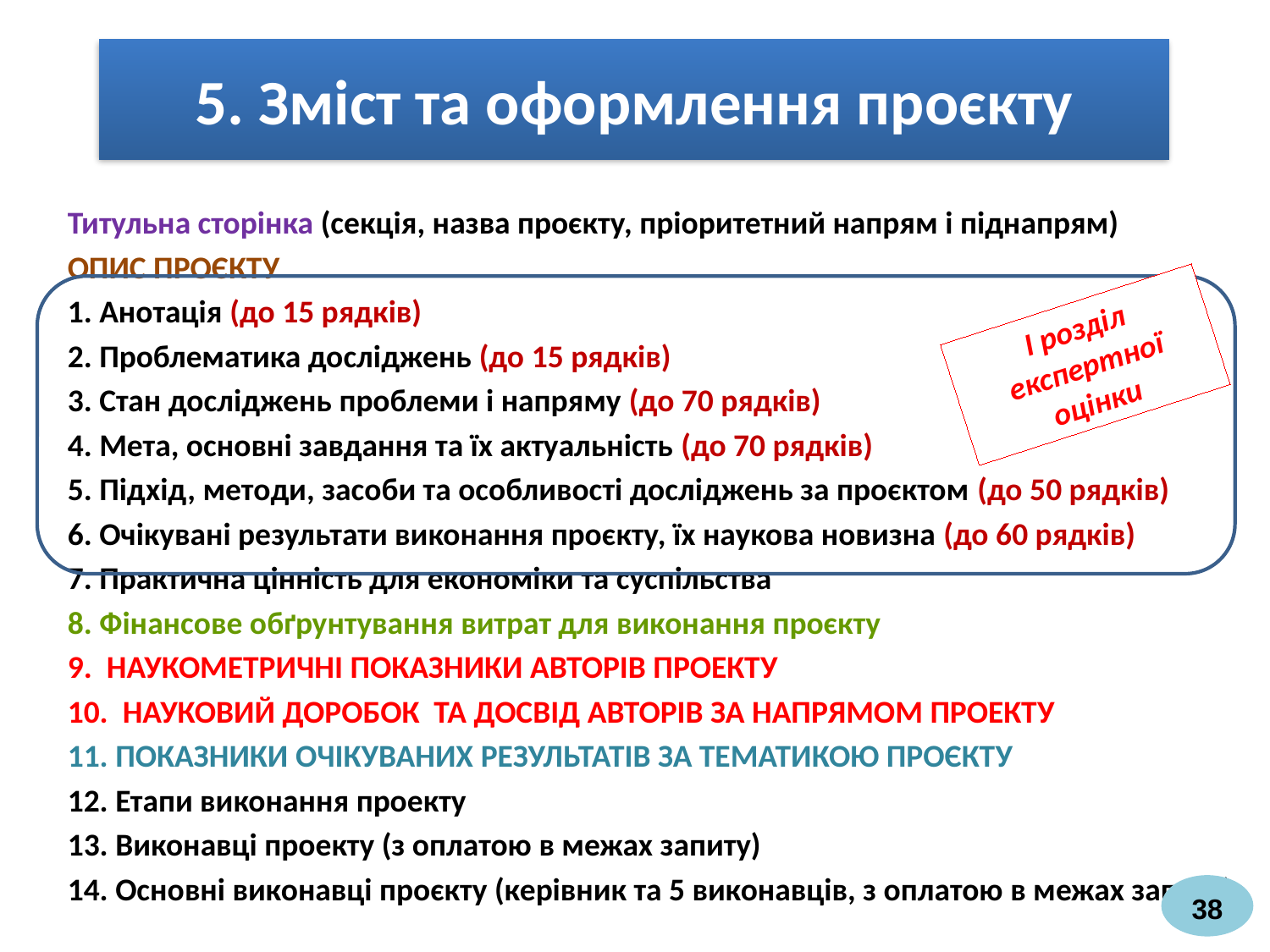

# 5. Зміст та оформлення проєкту
Титульна сторінка (секція, назва проєкту, пріоритетний напрям і піднапрям)
Опис проєкту
1. Анотація (до 15 рядків)
2. Проблематика досліджень (до 15 рядків)
3. Стан досліджень проблеми і напряму (до 70 рядків)
4. Мета, основні завдання та їх актуальність (до 70 рядків)
5. Підхід, методи, засоби та особливості досліджень за проєктом (до 50 рядків)
6. Очікувані результати виконання проєкту, їх наукова новизна (до 60 рядків)
7. Практична цінність для економіки та суспільства
8. Фінансове обґрунтування витрат для виконання проєкту
9.  Наукометричні показники авторів проекту
10.  Науковий доробок  та досвід авторів за напрямом проекту
11. ПОКАЗНИКИ ОчікуванИХ результатІВ за тематикою проєкту
12. Етапи виконання проекту
13. Виконавці проекту (з оплатою в межах запиту)
14. Основні виконавці проєкту (керівник та 5 виконавців, з оплатою в межах запиту)

І розділ експертної оцінки
38